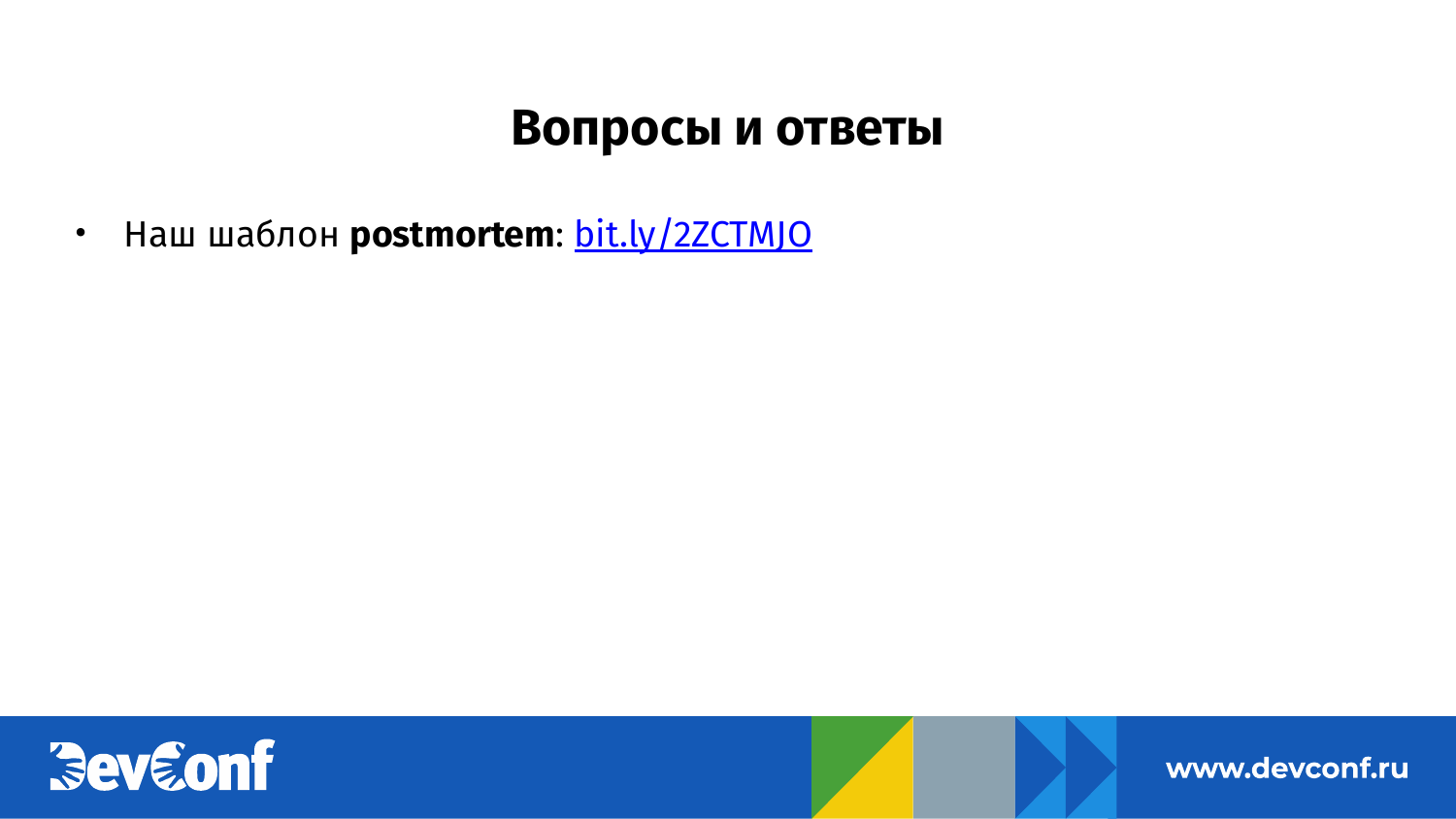

# Вопросы и ответы
Наш шаблон postmortem: bit.ly/2ZCTMJO